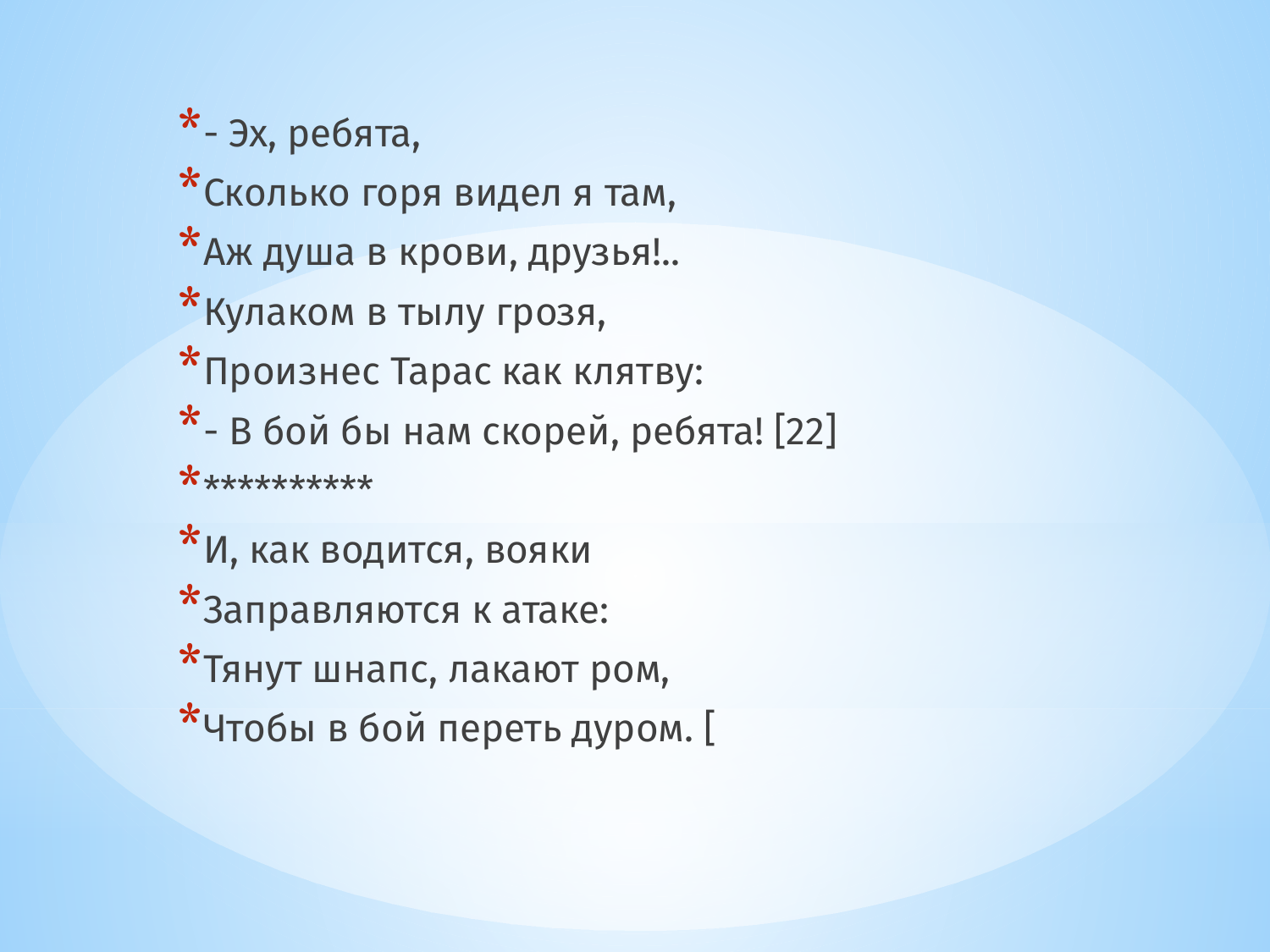

- Эх, ребята,
Сколько горя видел я там,
Аж душа в крови, друзья!..
Кулаком в тылу грозя,
Произнес Тарас как клятву:
- В бой бы нам скорей, ребята! [22]
**********
И, как водится, вояки
Заправляются к атаке:
Тянут шнапс, лакают ром,
Чтобы в бой переть дуром. [
#